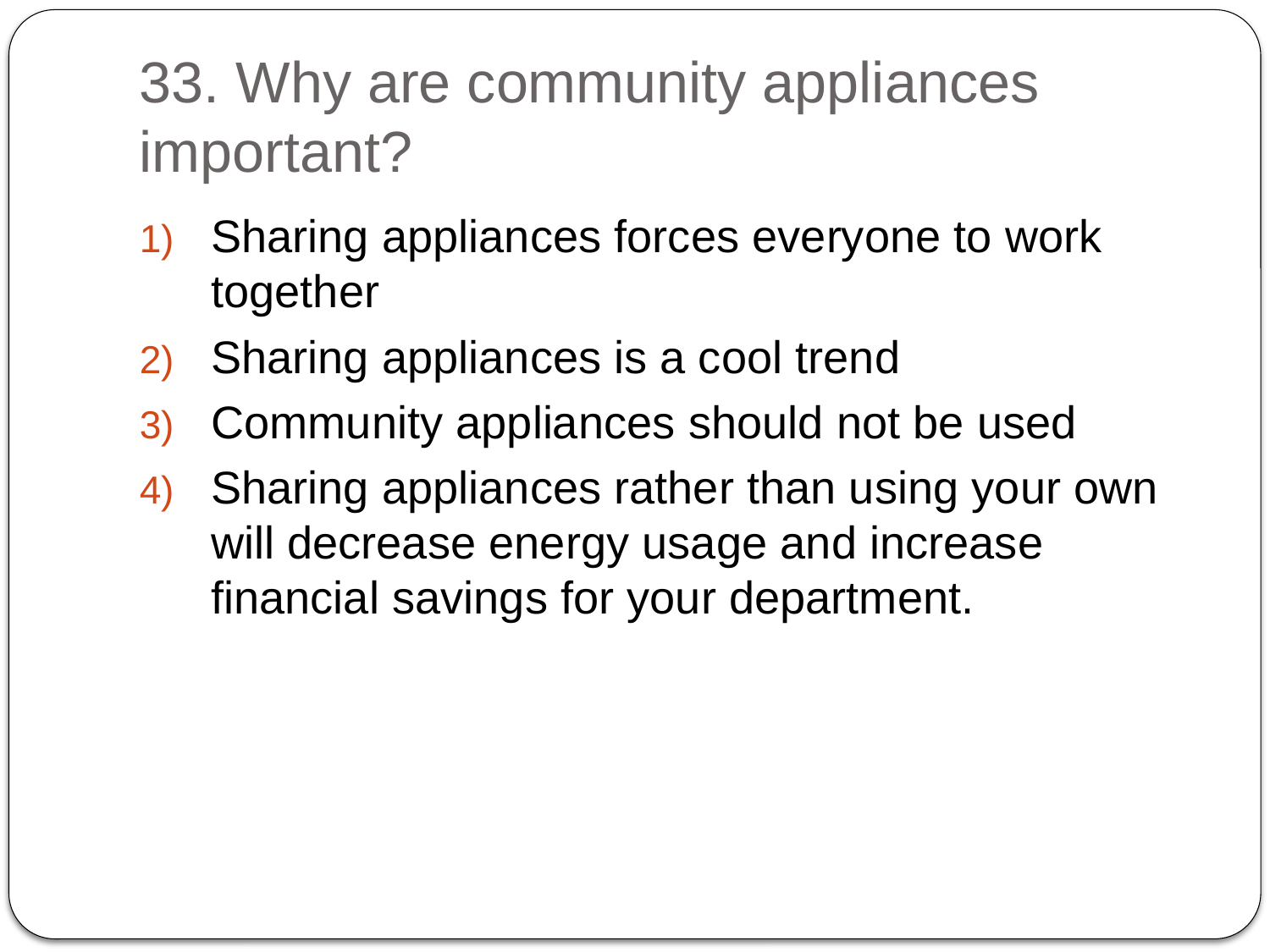

# 33. Why are community appliances important?
Sharing appliances forces everyone to work together
Sharing appliances is a cool trend
Community appliances should not be used
Sharing appliances rather than using your own will decrease energy usage and increase financial savings for your department.